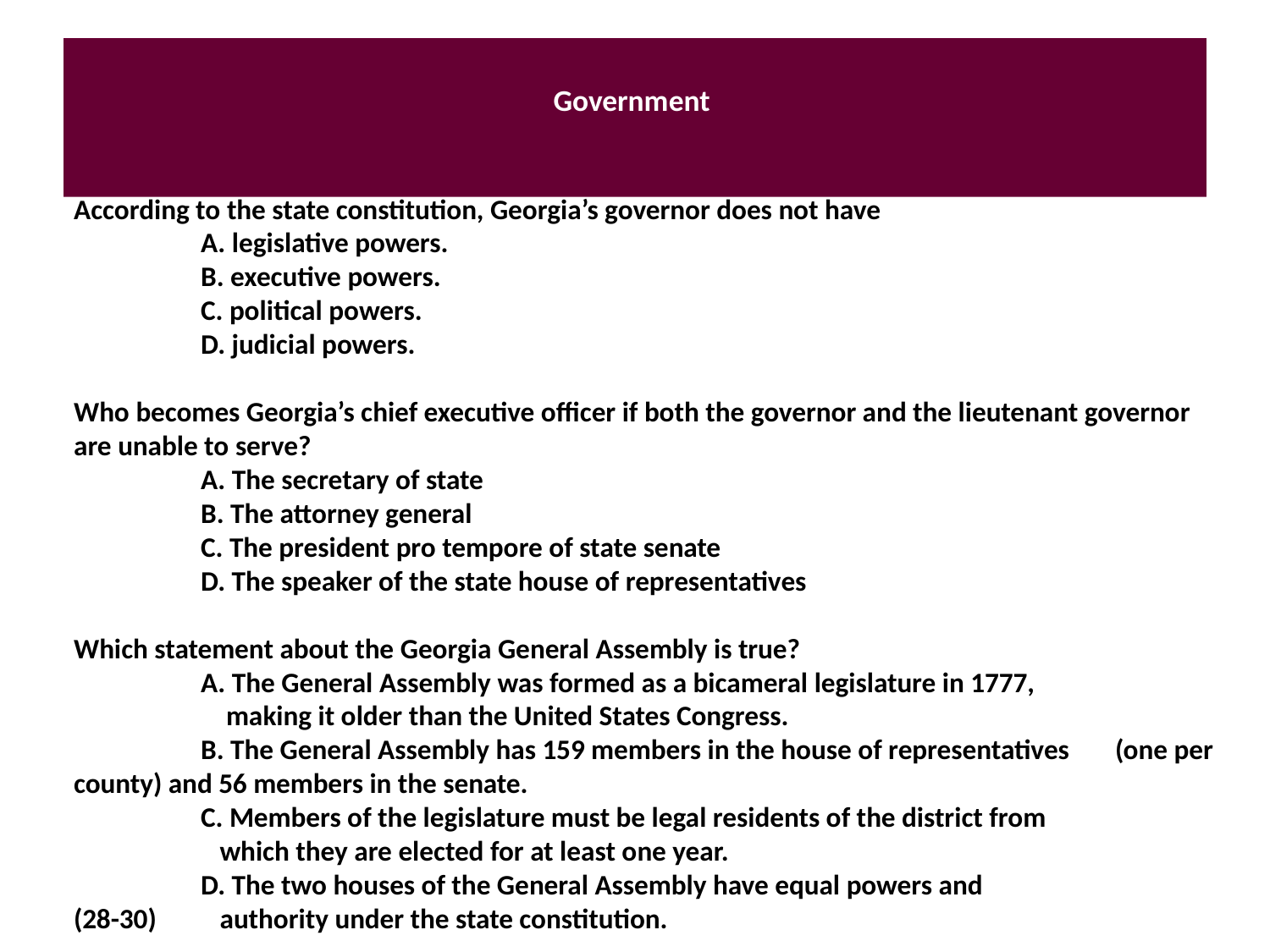

# Government
According to the state constitution, Georgia’s governor does not have
	A. legislative powers.
	B. executive powers.
	C. political powers.
	D. judicial powers.

Who becomes Georgia’s chief executive officer if both the governor and the lieutenant governor are unable to serve?
	A. The secretary of state
	B. The attorney general
	C. The president pro tempore of state senate
	D. The speaker of the state house of representatives

Which statement about the Georgia General Assembly is true?
	A. The General Assembly was formed as a bicameral legislature in 1777,
	    making it older than the United States Congress.
	B. The General Assembly has 159 members in the house of representatives 	    (one per county) and 56 members in the senate.
	C. Members of the legislature must be legal residents of the district from
	   which they are elected for at least one year.
	D. The two houses of the General Assembly have equal powers and
(28-30)	   authority under the state constitution.